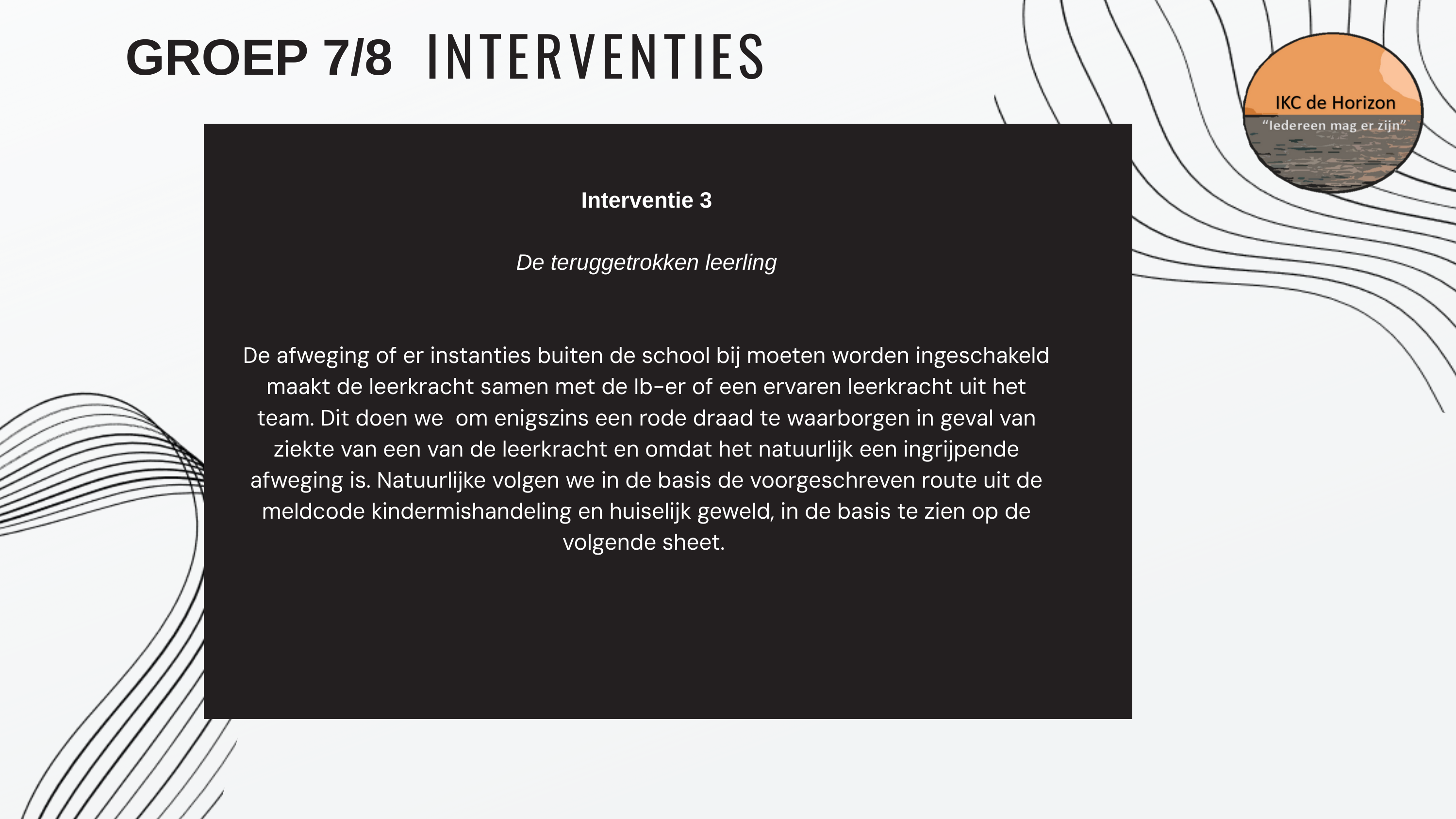

INTERVENTIES
GROEP 7/8

Interventie 3

De teruggetrokken leerling

De afweging of er instanties buiten de school bij moeten worden ingeschakeld maakt de leerkracht samen met de Ib-er of een ervaren leerkracht uit het team. Dit doen we  om enigszins een rode draad te waarborgen in geval van ziekte van een van de leerkracht en omdat het natuurlijk een ingrijpende afweging is. Natuurlijke volgen we in de basis de voorgeschreven route uit de meldcode kindermishandeling en huiselijk geweld, in de basis te zien op de volgende sheet.